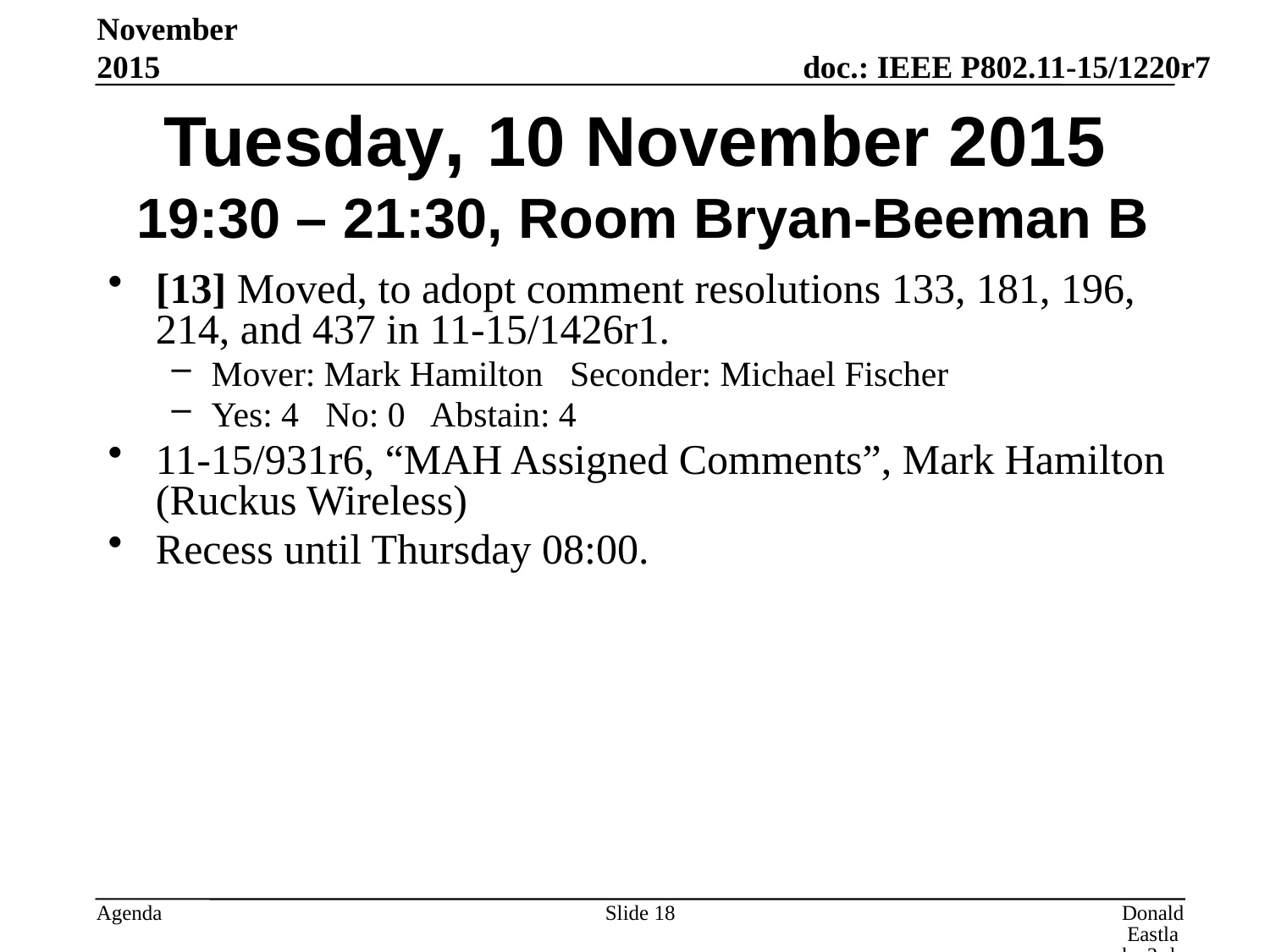

November 2015
# Tuesday, 10 November 2015 19:30 – 21:30, Room Bryan-Beeman B
[13] Moved, to adopt comment resolutions 133, 181, 196, 214, and 437 in 11-15/1426r1.
Mover: Mark Hamilton   Seconder: Michael Fischer
Yes: 4   No: 0   Abstain: 4
11-15/931r6, “MAH Assigned Comments”, Mark Hamilton (Ruckus Wireless)
Recess until Thursday 08:00.

Slide 18
Donald Eastlake 3rd, Huawei Technologies